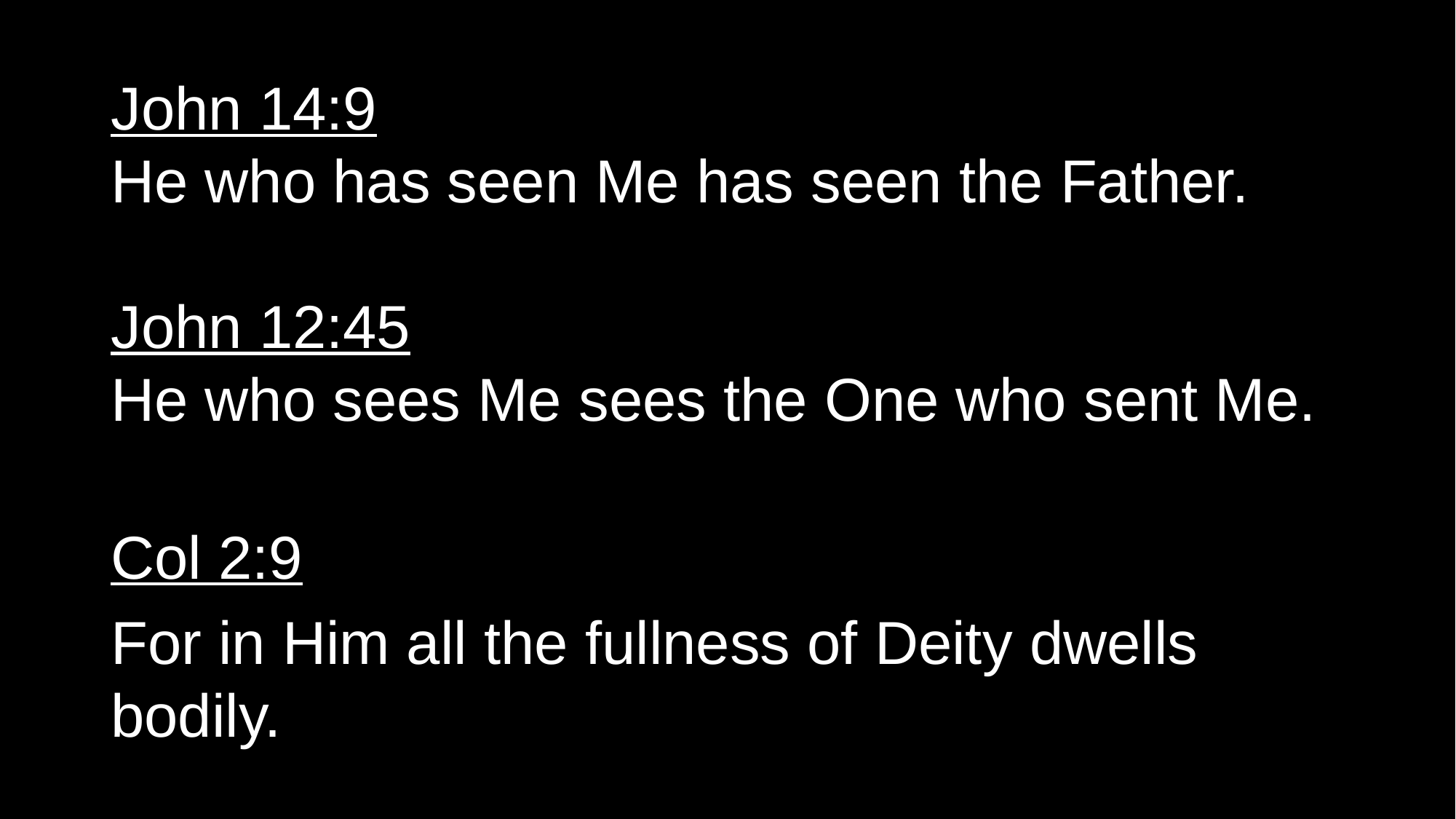

John 14:9
He who has seen Me has seen the Father.

John 12:45
He who sees Me sees the One who sent Me.

Col 2:9
For in Him all the fullness of Deity dwells bodily.